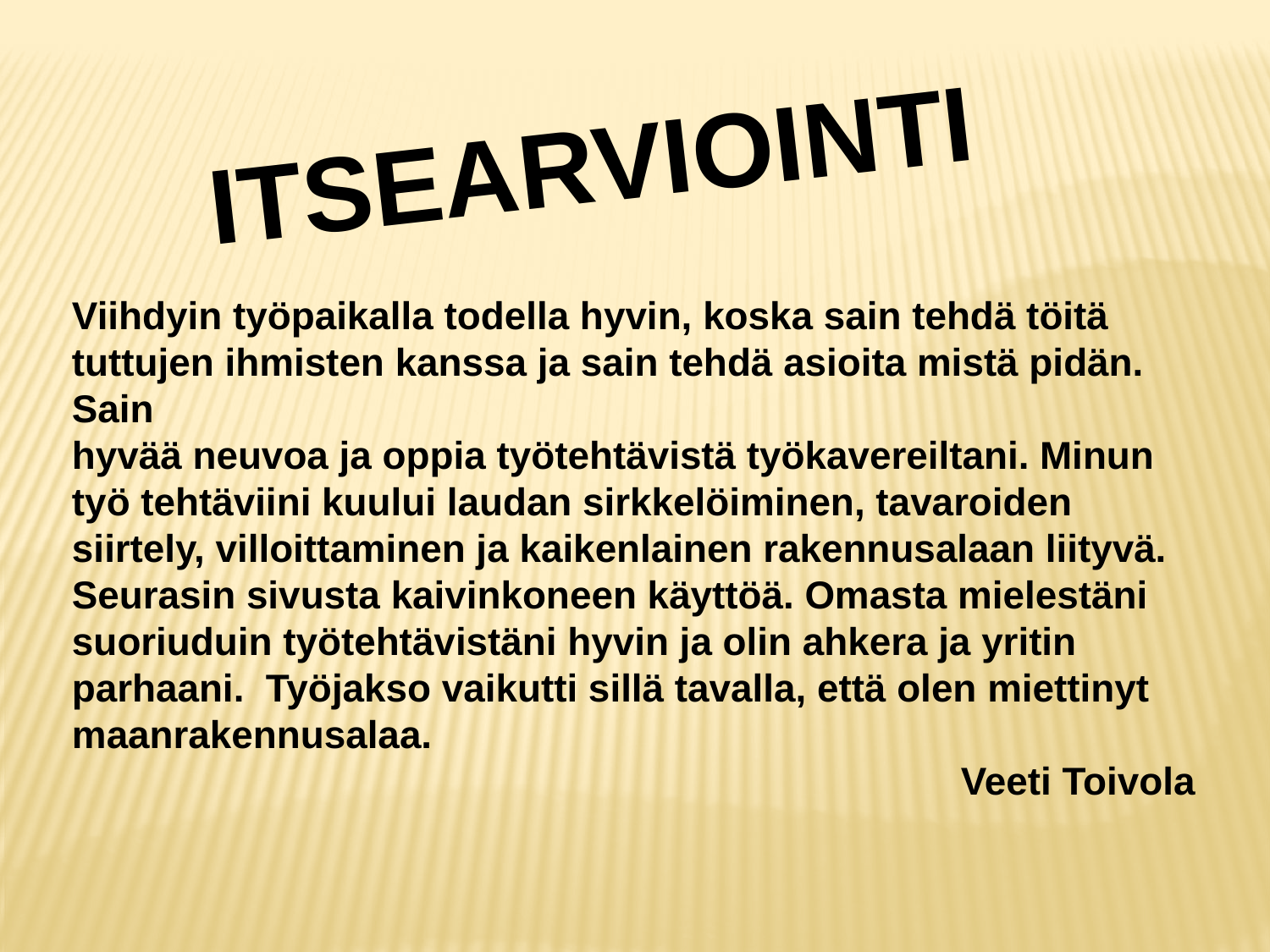

ITSEARVIOINTI

Viihdyin työpaikalla todella hyvin, koska sain tehdä töitä tuttujen ihmisten kanssa ja sain tehdä asioita mistä pidän.  Sain
hyvää neuvoa ja oppia työtehtävistä työkavereiltani. Minun työ tehtäviini kuului laudan sirkkelöiminen, tavaroiden
siirtely, villoittaminen ja kaikenlainen rakennusalaan liityvä. Seurasin sivusta kaivinkoneen käyttöä. Omasta mielestäni
suoriuduin työtehtävistäni hyvin ja olin ahkera ja yritin parhaani.  Työjakso vaikutti sillä tavalla, että olen miettinyt
maanrakennusalaa.
							Veeti Toivola